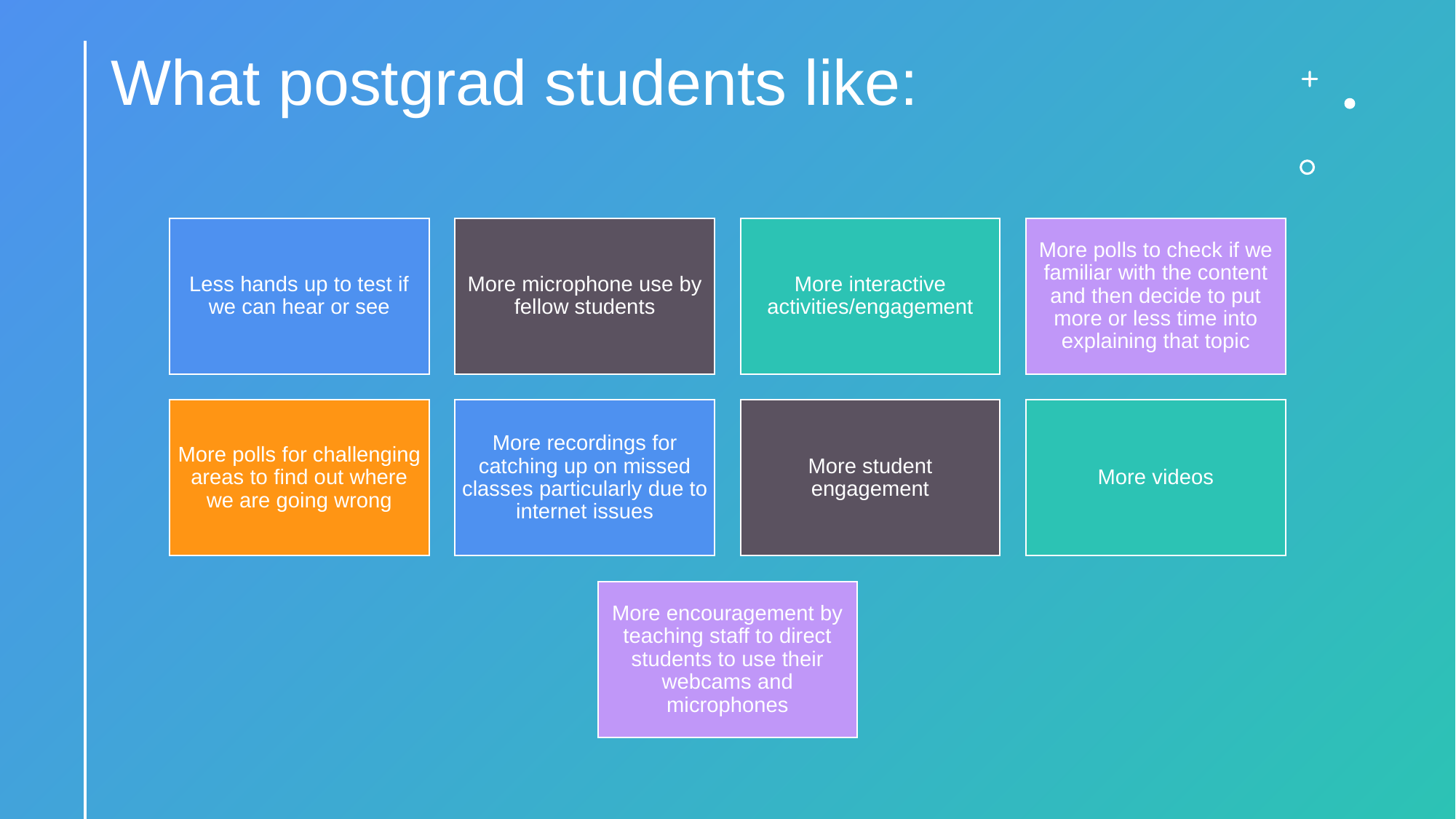

# What postgrad students like:

Less hands up to test if we can hear or see
More microphone use by fellow students
More interactive activities/engagement
More polls to check if we familiar with the content and then decide to put more or less time into explaining that topic
More polls for challenging areas to find out where we are going wrong
More recordings for catching up on missed classes particularly due to internet issues
More student engagement
More videos
More encouragement by teaching staff to direct students to use their webcams and microphones